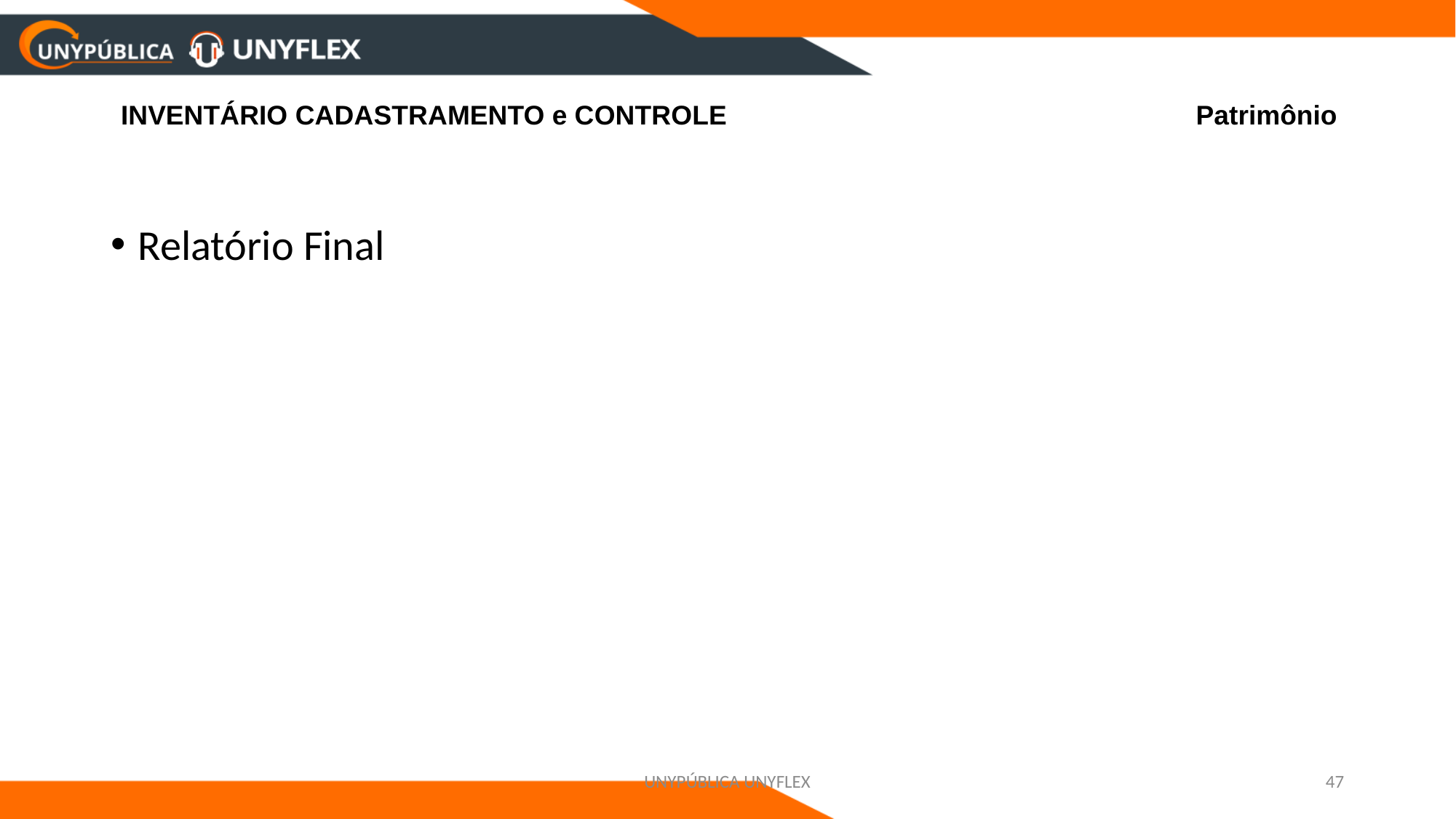

# INVENTÁRIO CADASTRAMENTO e CONTROLE                                                               Patrimônio
Relatório Final

UNYPÚBLICA UNYFLEX
47